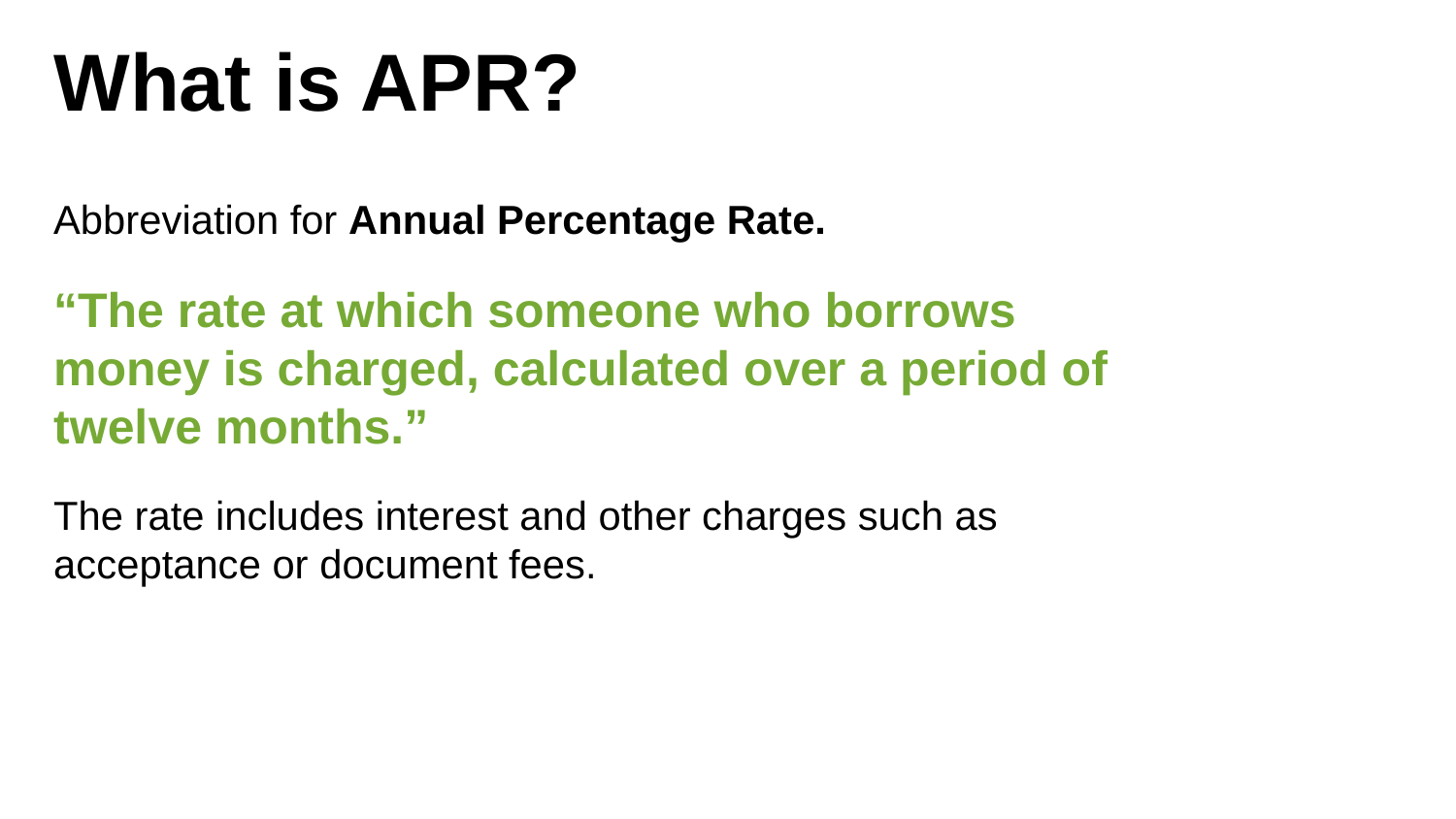

# What is APR?
Abbreviation for Annual Percentage Rate.
“The rate at which someone who borrows money is charged, calculated over a period of twelve months.”
The rate includes interest and other charges such as acceptance or document fees.